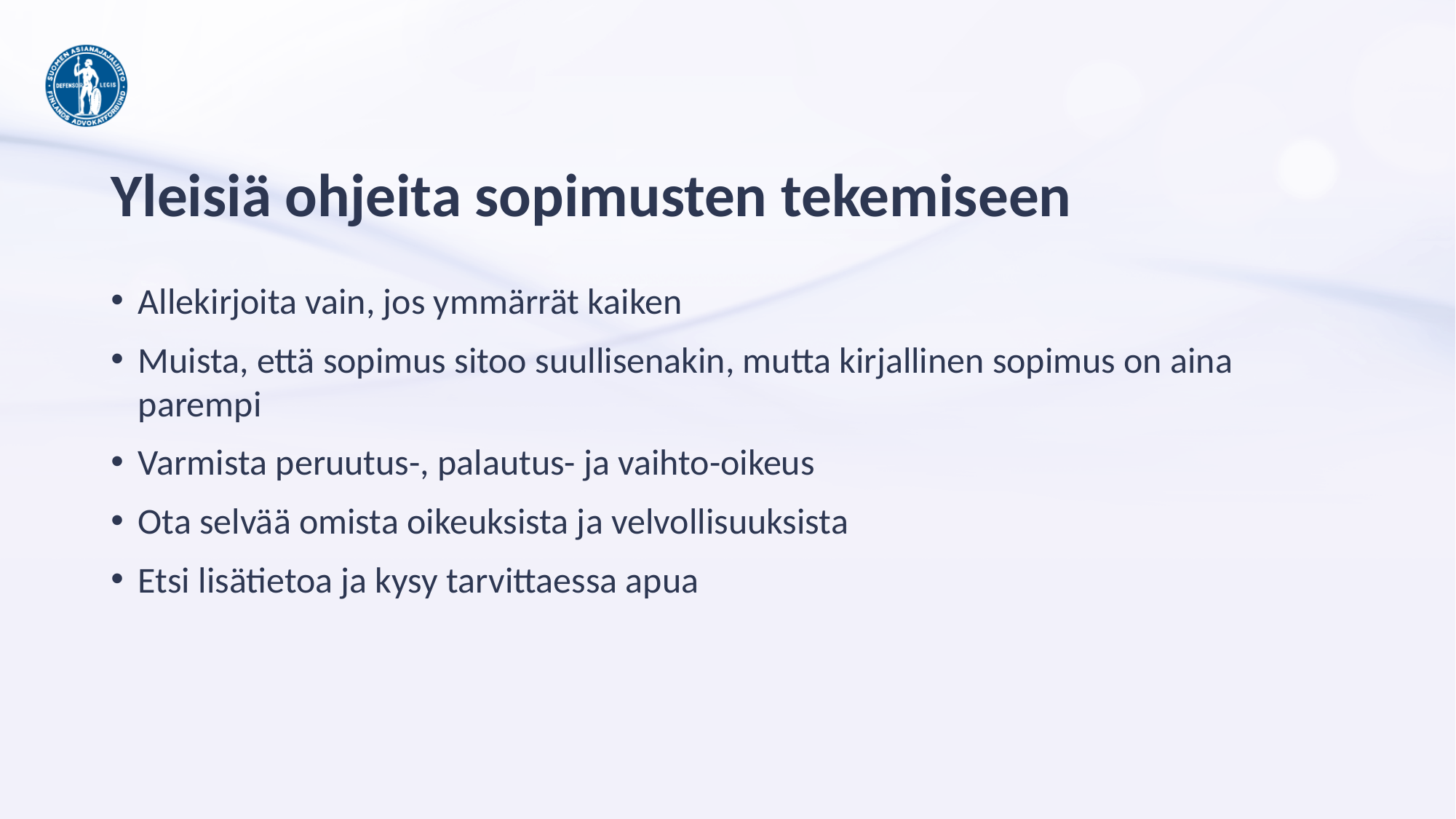

# Yleisiä ohjeita sopimusten tekemiseen
Allekirjoita vain, jos ymmärrät kaiken
Muista, että sopimus sitoo suullisenakin, mutta kirjallinen sopimus on aina parempi
Varmista peruutus-, palautus- ja vaihto-oikeus
Ota selvää omista oikeuksista ja velvollisuuksista
Etsi lisätietoa ja kysy tarvittaessa apua